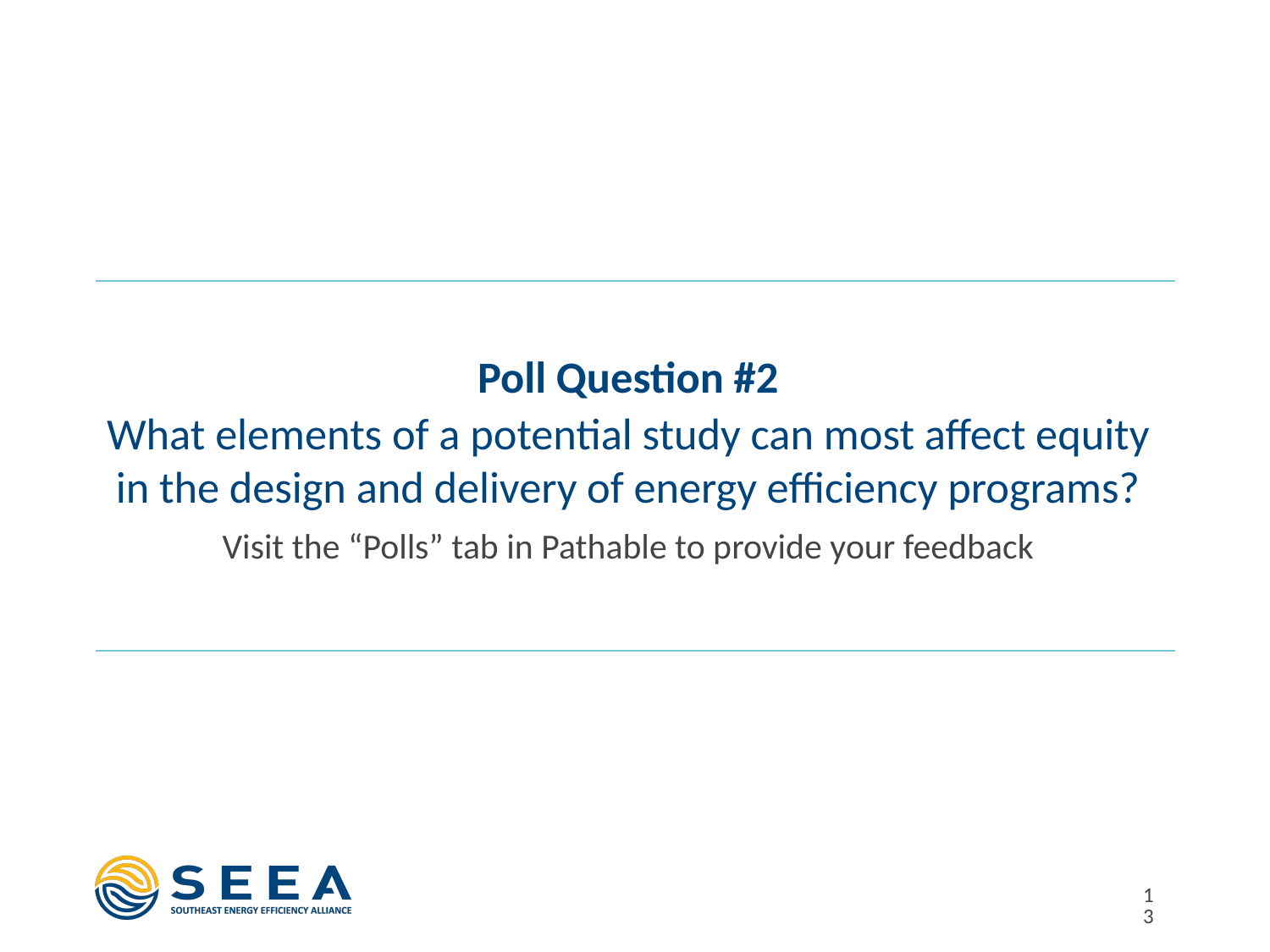

Poll Question #2
What elements of a potential study can most affect equity in the design and delivery of energy efficiency programs?
Visit the “Polls” tab in Pathable to provide your feedback